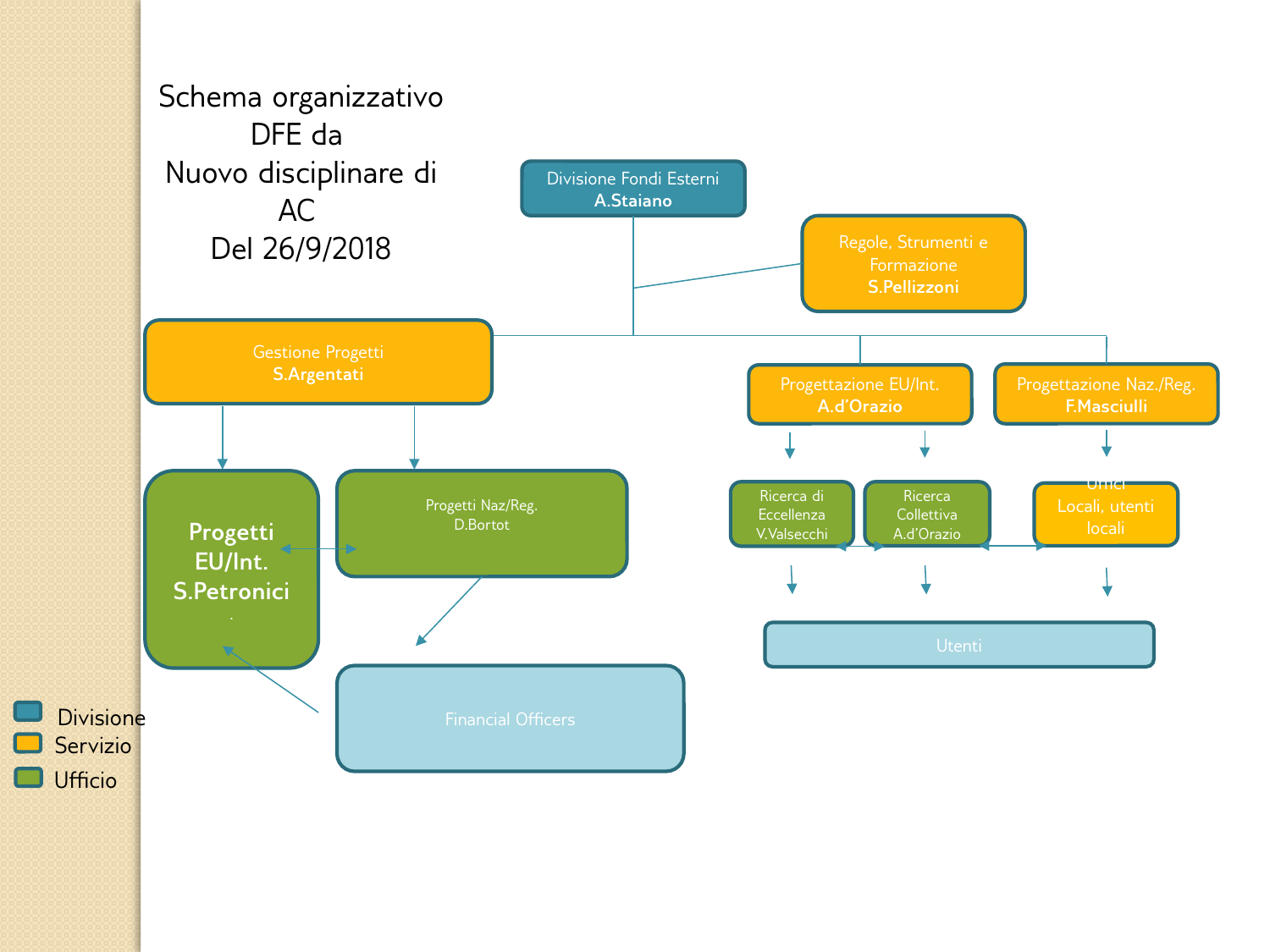

Schema organizzativo DFE da
Nuovo disciplinare di AC
Del 26/9/2018
Divisione Fondi Esterni
A.Staiano
Regole, Strumenti e Formazione
S.Pellizzoni
Gestione Progetti
S.Argentati
Progetti EU/Int.
S.Petronici
.
Progetti Naz/Reg.
D.Bortot

Financial Officers
Progettazione Naz./Reg.
F.Masciulli
Progettazione EU/Int.
A.d’Orazio

Ricerca di Eccellenza
V.Valsecchi

Ricerca Collettiva
A.d’Orazio

Uffici
Locali, utenti locali

A.Silvestri
Utenti
Divisione

Servizio

Ufficio